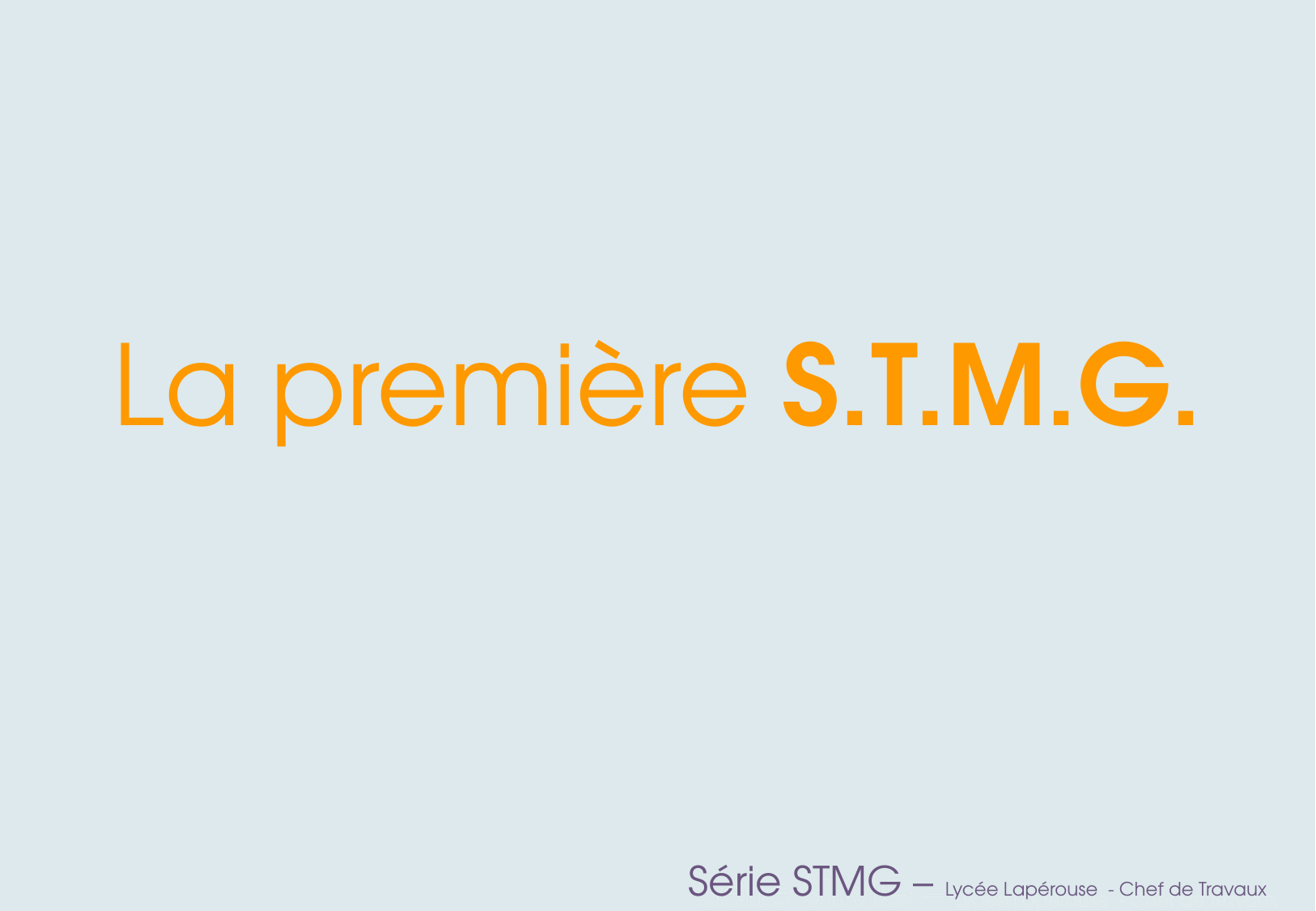

# La première S.T.M.G.
Série STMG – Lycée Lapérouse  - Chef de Travaux